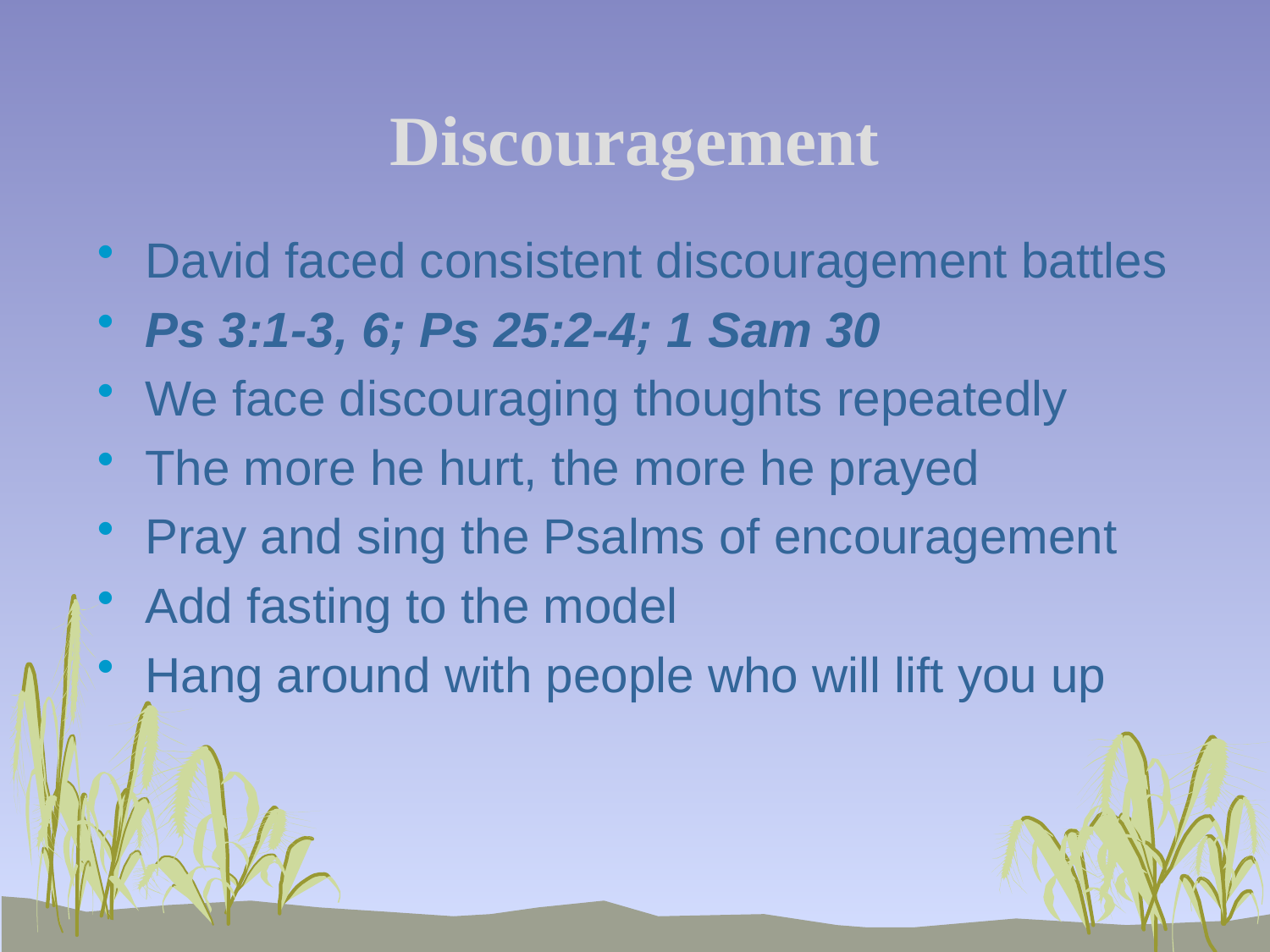

# Discouragement
David faced consistent discouragement battles
Ps 3:1-3, 6; Ps 25:2-4; 1 Sam 30
We face discouraging thoughts repeatedly
The more he hurt, the more he prayed
Pray and sing the Psalms of encouragement
Add fasting to the model
Hang around with people who will lift you up